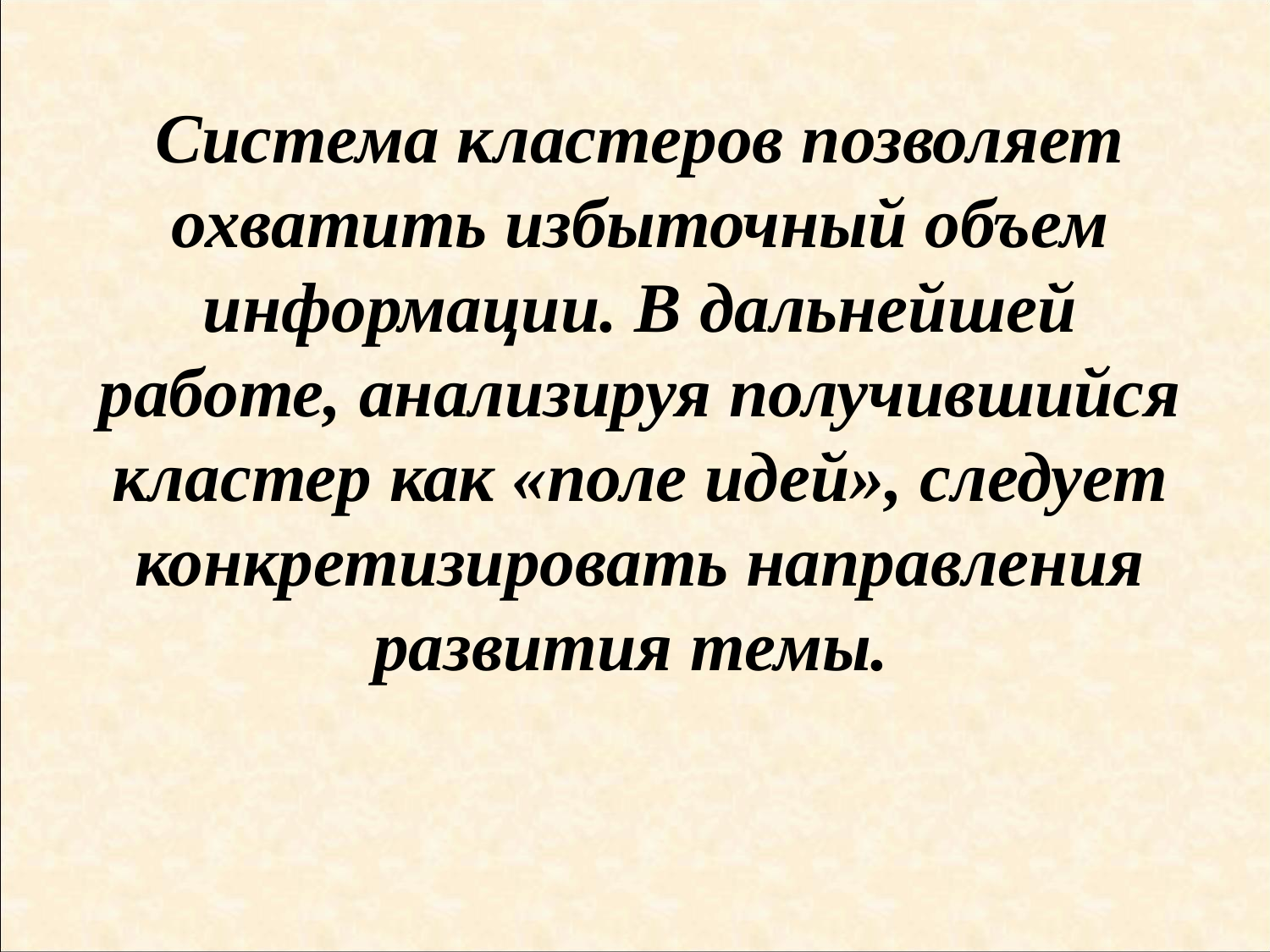

Система кластеров позволяет охватить избыточный объем информации. В дальнейшей работе, анализируя получившийся кластер как «поле идей», следует конкретизировать направления развития темы.